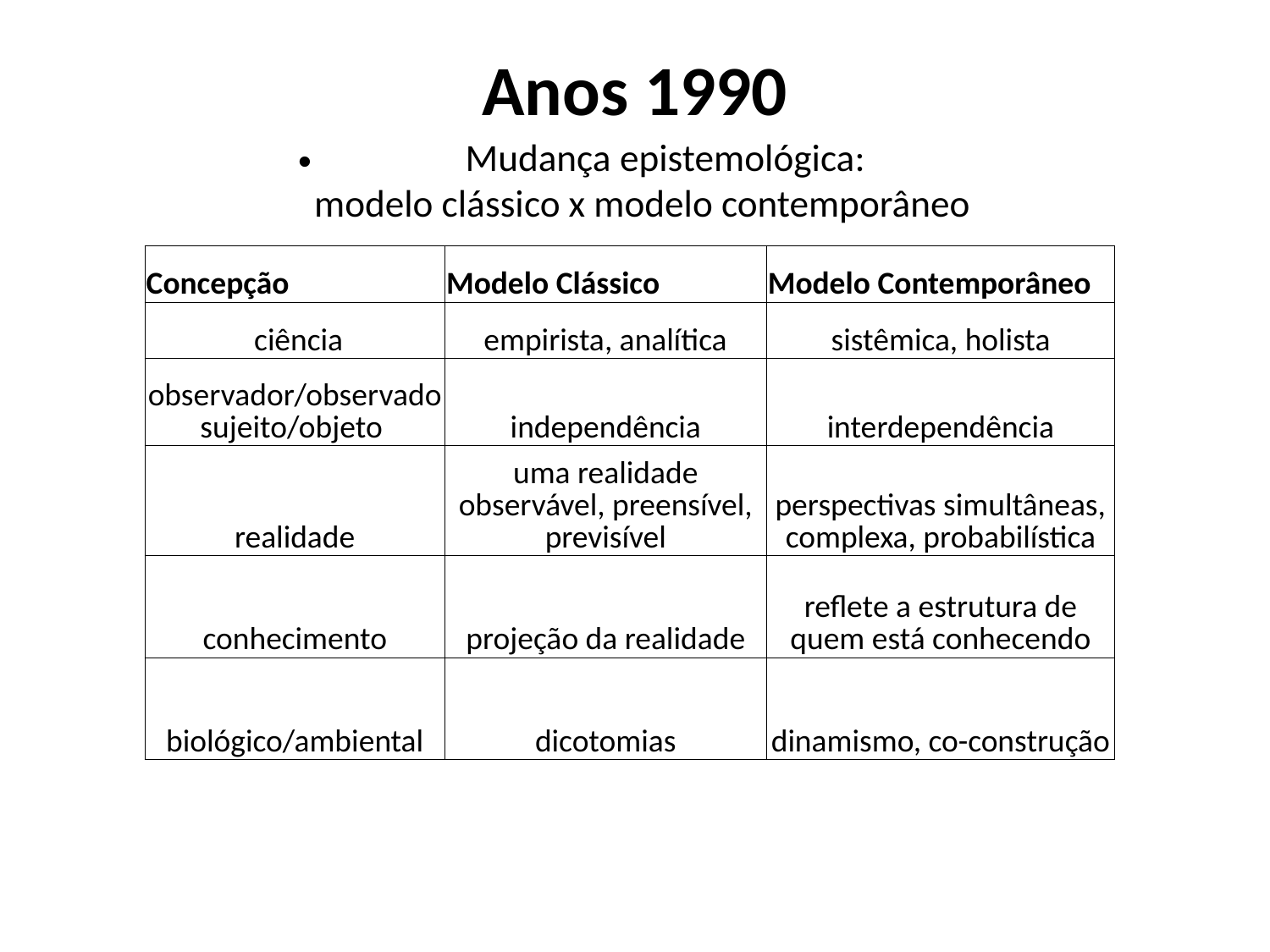

# Anos 1990
Mudança epistemológica:
modelo clássico x modelo contemporâneo

| Concepção | Modelo Clássico | Modelo Contemporâneo |
| --- | --- | --- |
| ciência | empirista, analítica | sistêmica, holista |
| observador/observado sujeito/objeto | independência | interdependência |
| realidade | uma realidade observável, preensível, previsível | perspectivas simultâneas, complexa, probabilística |
| conhecimento | projeção da realidade | reflete a estrutura de quem está conhecendo |
| biológico/ambiental | dicotomias | dinamismo, co-construção |